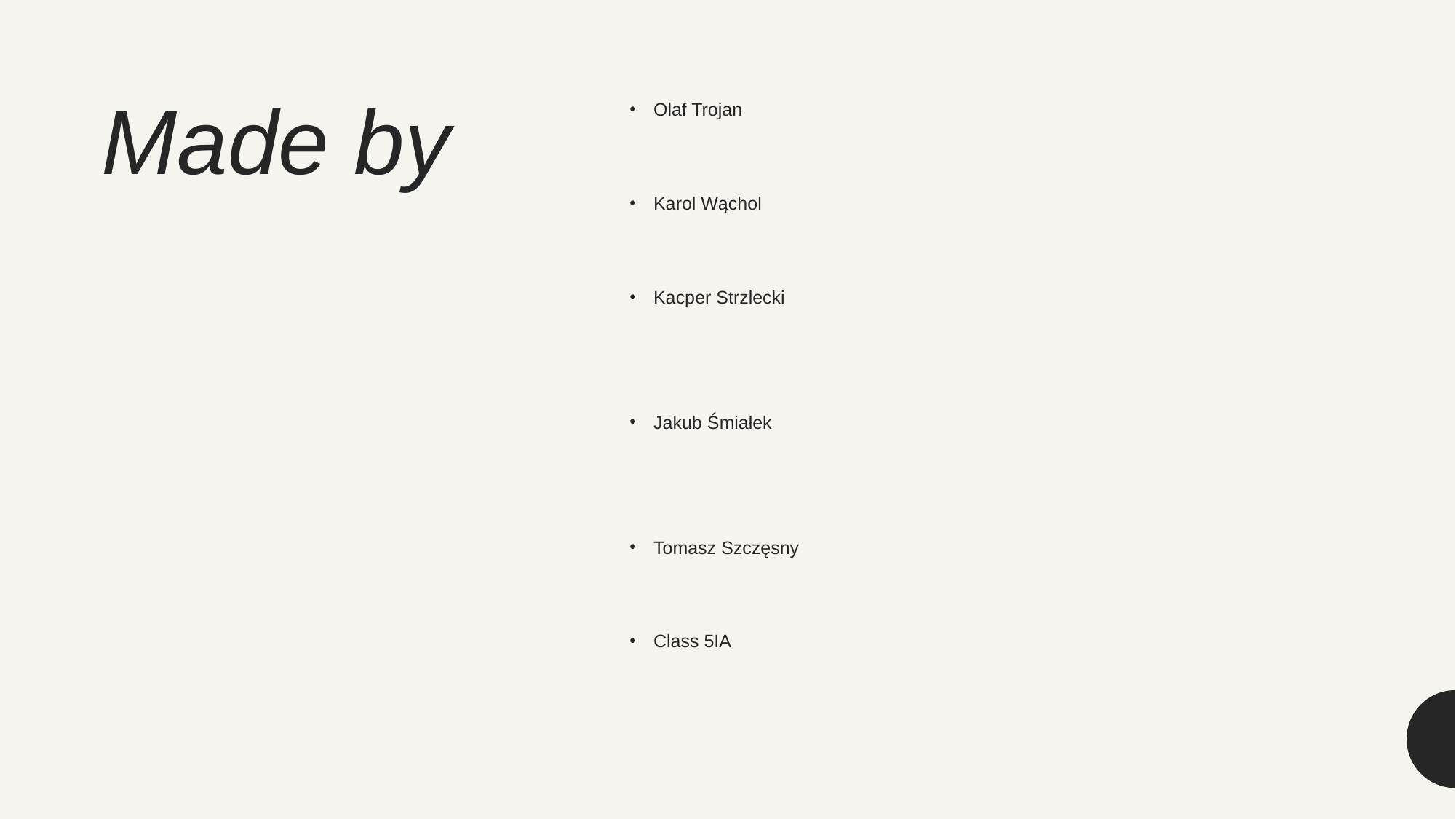

# Made by
Olaf Trojan

Karol Wąchol

Kacper Strzlecki

Jakub Śmiałek

Tomasz Szczęsny

Class 5IA